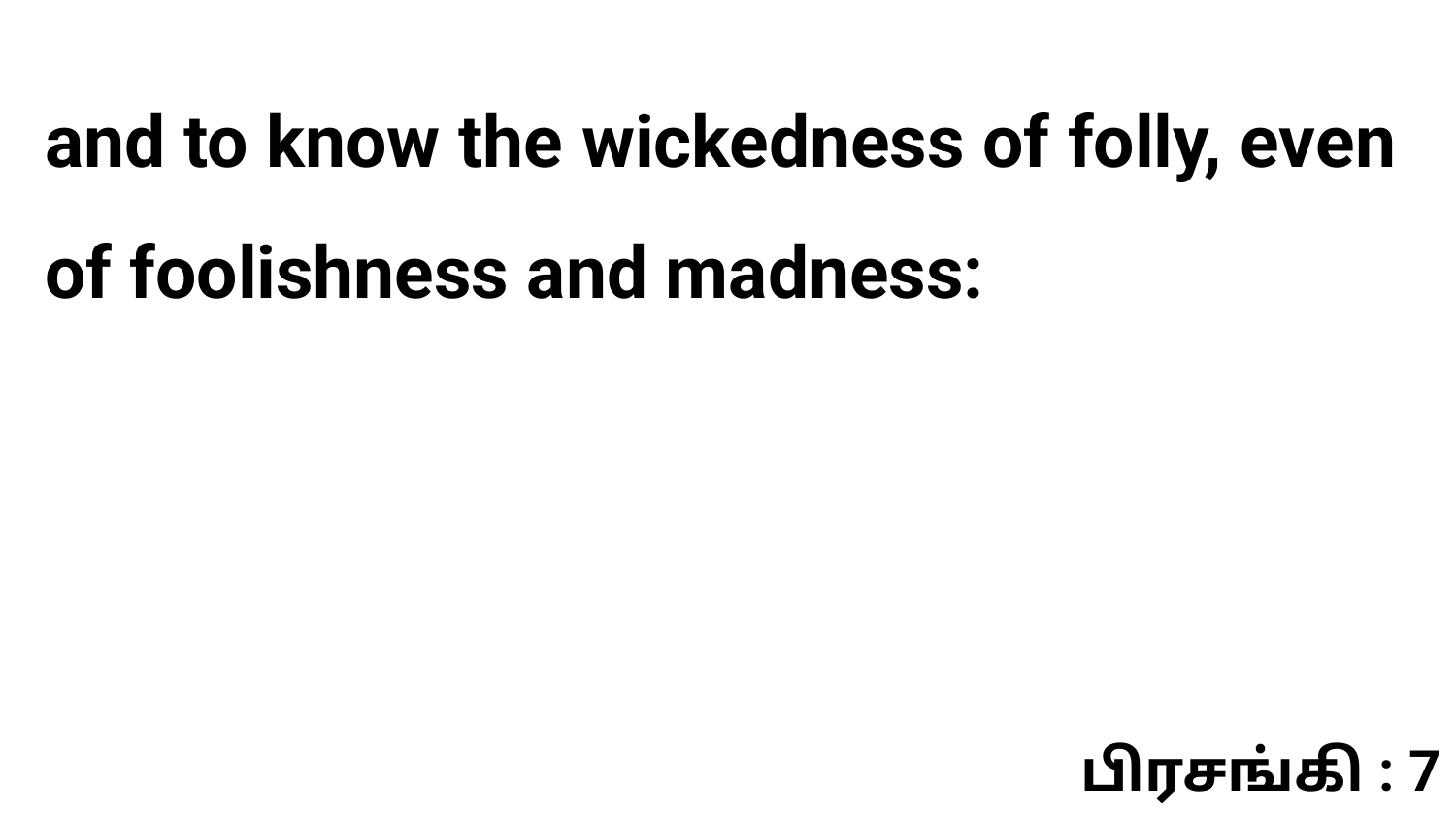

and to know the wickedness of folly, even of foolishness and madness:
பிரசங்கி : 7